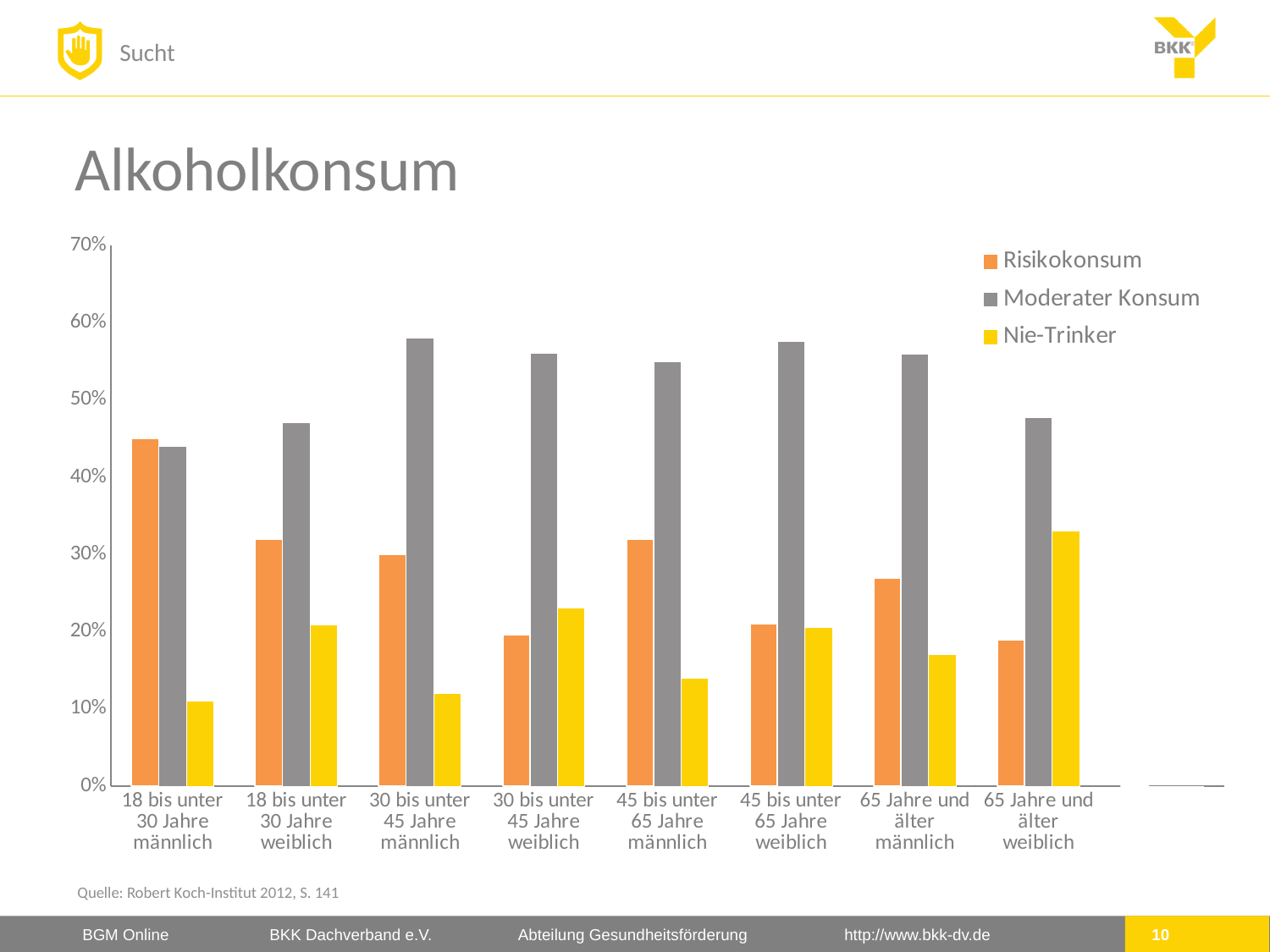

# Alkoholkonsum

### Chart

| Category |  |  |  |
|---|---|---|---|
| 18 bis unter 30 Jahre männlich | 0.45 | 0.44 | 0.11 |
| 18 bis unter 30 Jahre weiblich | 0.32 | 0.47 | 0.209 |
| 30 bis unter 45 Jahre männlich | 0.3 | 0.58 | 0.12 |
| 30 bis unter 45 Jahre weiblich | 0.196 | 0.56 | 0.23 |
| 45 bis unter 65 Jahre männlich | 0.32 | 0.549 | 0.14 |
| 45 bis unter 65 Jahre weiblich | 0.21 | 0.576 | 0.205 |
| 65 Jahre und älter männlich | 0.27 | 0.559 | 0.17 |
| 65 Jahre und älter weiblich | 0.19 | 0.477 | 0.33 |
|  | 0.0 | 0.0 | 0.0 |
Quelle: Robert Koch-Institut 2012, S. 141